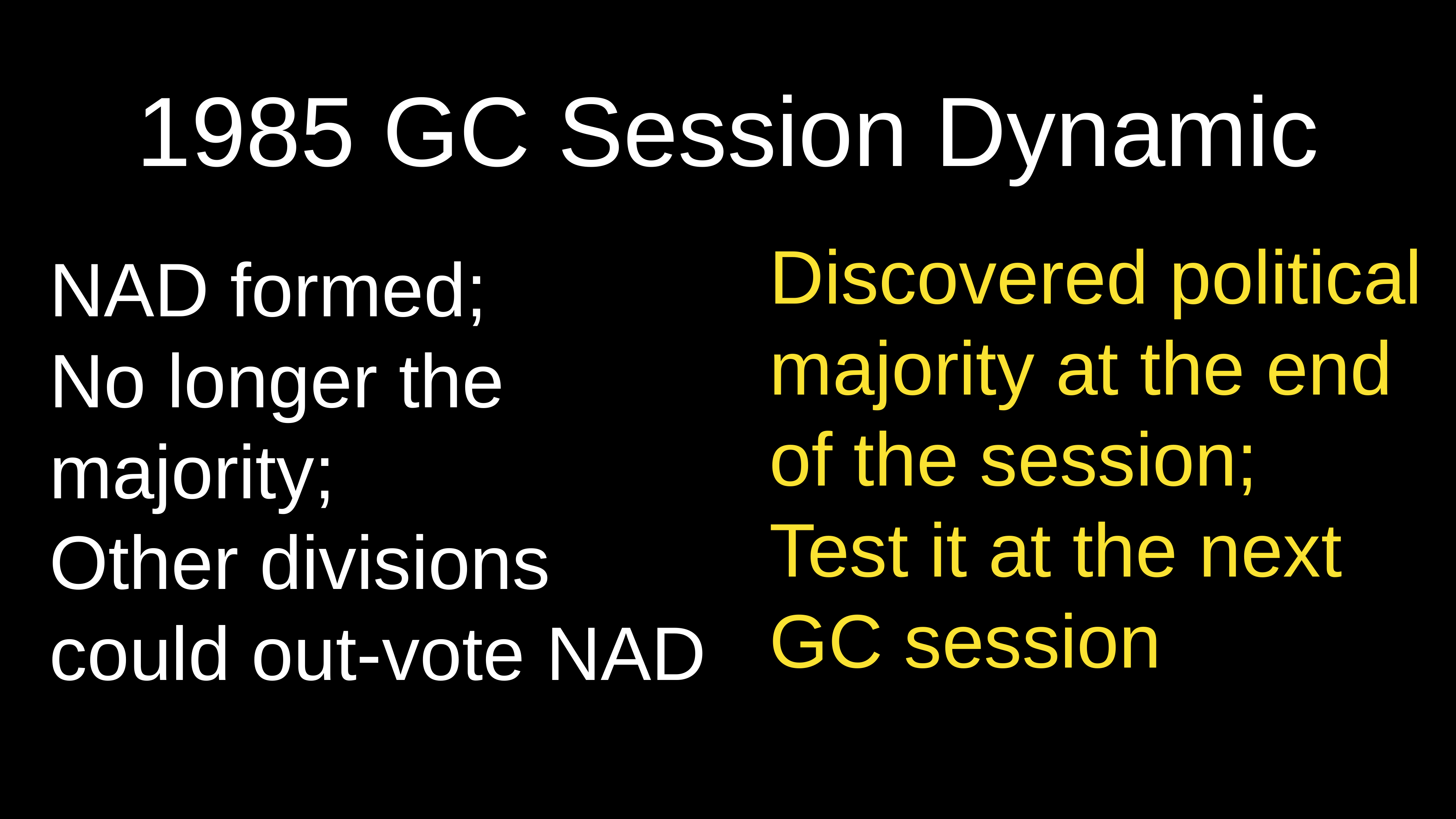

1985 GC Session Dynamic
Discovered political majority at the end of the session;
Test it at the next GC session
NAD formed;
No longer the majority;
Other divisions could out-vote NAD